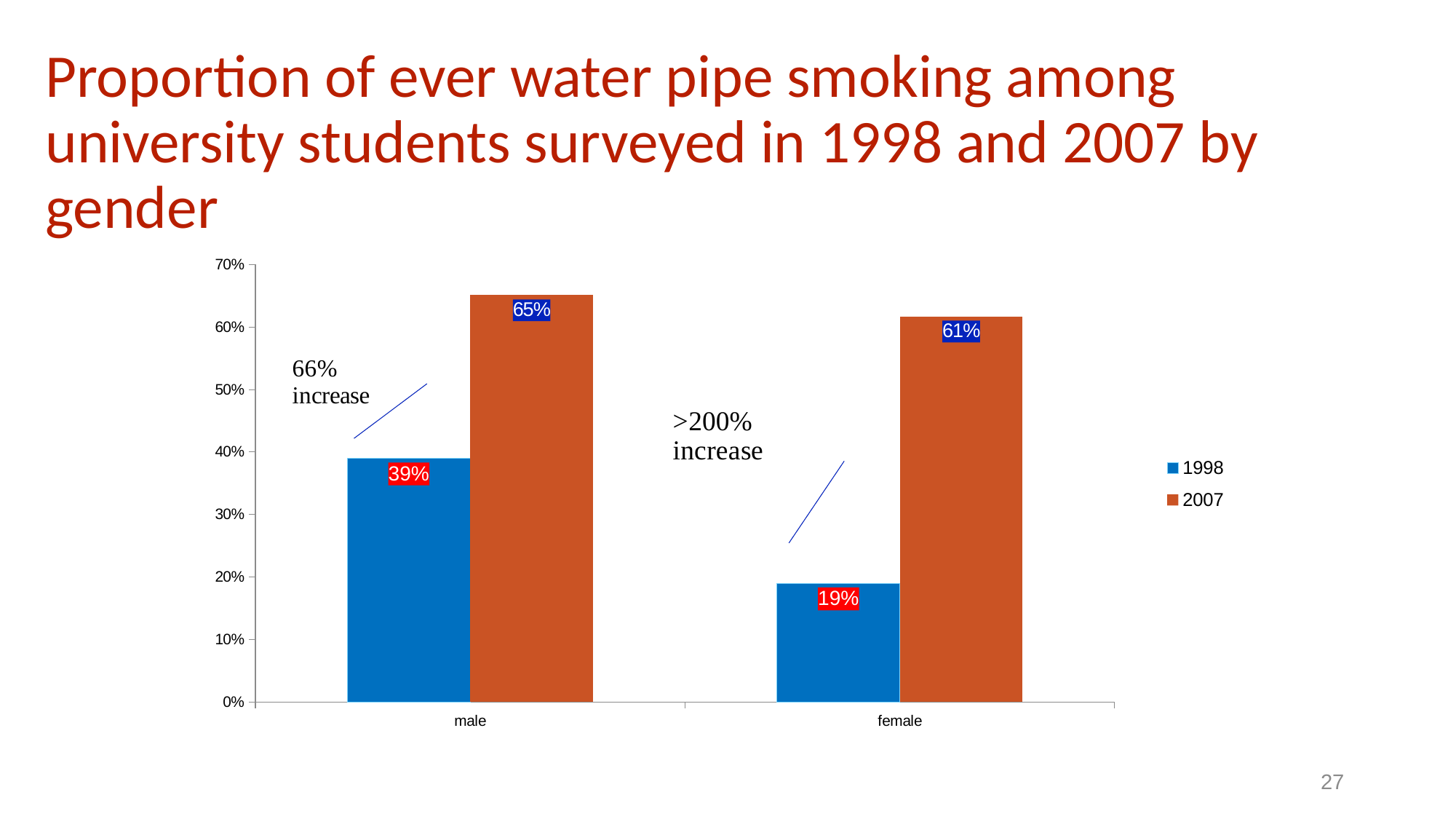

Proportion of ever water pipe smoking among university students surveyed in 1998 and 2007 by gender
#

### Chart

| Category | 1998 | 2007 |
|---|---|---|
| male | 0.3900000000000011 | 0.6510000000000025 |
| female | 0.19000000000000006 | 0.617000000000002 |
27